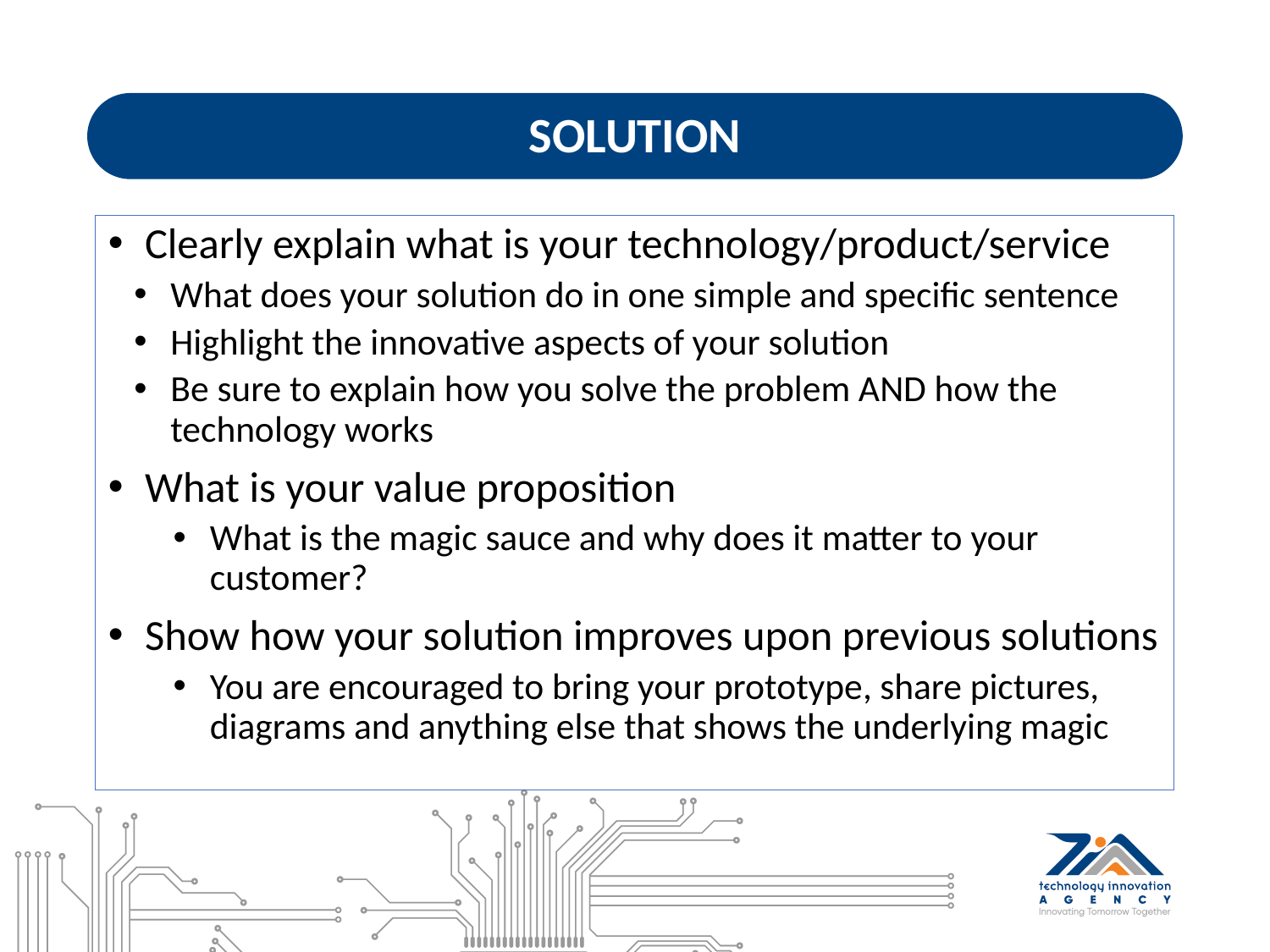

# SOLUTION
Clearly explain what is your technology/product/service
What does your solution do in one simple and specific sentence
Highlight the innovative aspects of your solution
Be sure to explain how you solve the problem AND how the technology works
What is your value proposition
What is the magic sauce and why does it matter to your customer?
Show how your solution improves upon previous solutions
You are encouraged to bring your prototype, share pictures, diagrams and anything else that shows the underlying magic